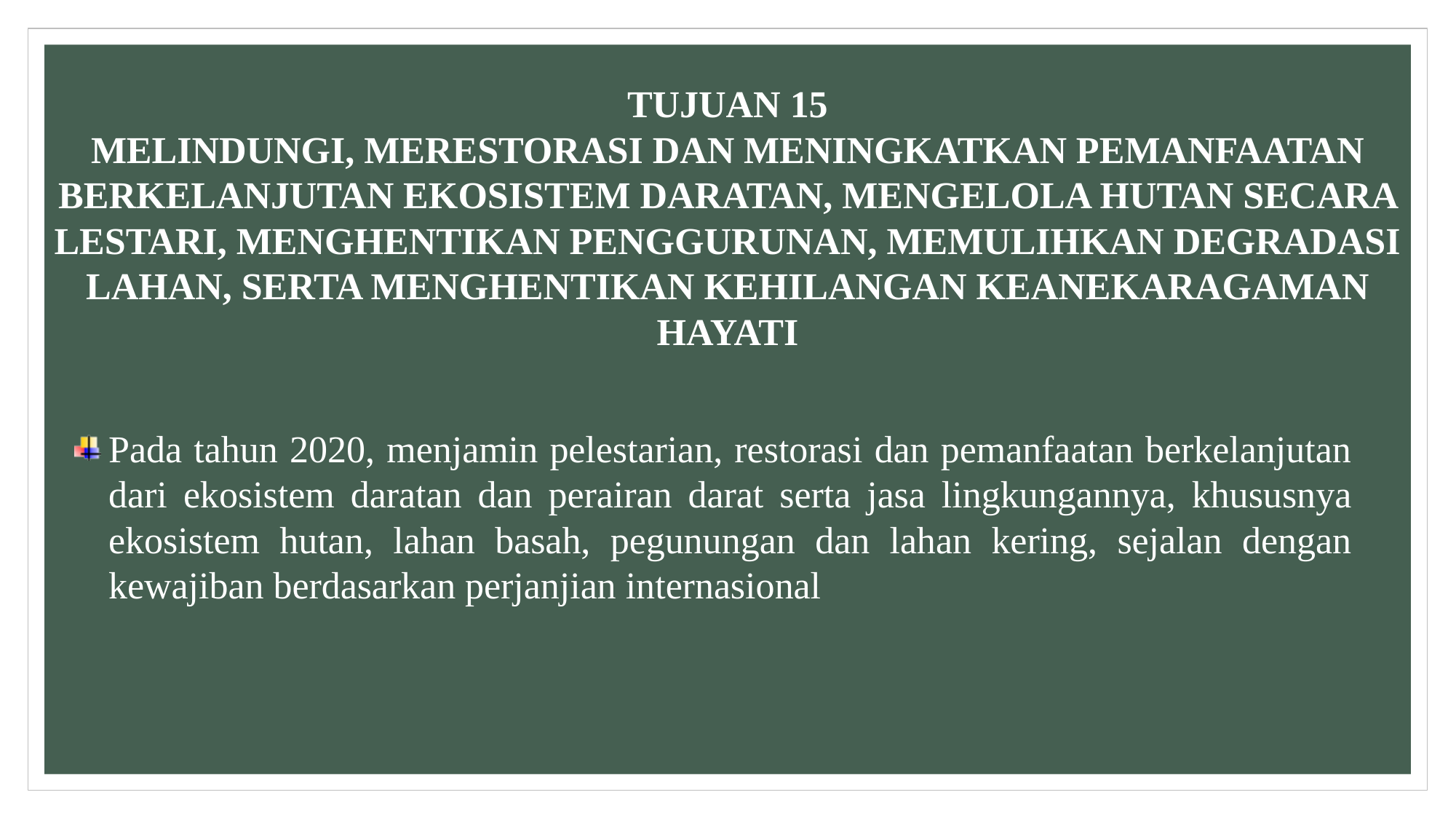

TUJUAN 15
MELINDUNGI, MERESTORASI DAN MENINGKATKAN PEMANFAATAN BERKELANJUTAN EKOSISTEM DARATAN, MENGELOLA HUTAN SECARA LESTARI, MENGHENTIKAN PENGGURUNAN, MEMULIHKAN DEGRADASI LAHAN, SERTA MENGHENTIKAN KEHILANGAN KEANEKARAGAMAN HAYATI
Pada tahun 2020, menjamin pelestarian, restorasi dan pemanfaatan berkelanjutan dari ekosistem daratan dan perairan darat serta jasa lingkungannya, khususnya ekosistem hutan, lahan basah, pegunungan dan lahan kering, sejalan dengan kewajiban berdasarkan perjanjian internasional